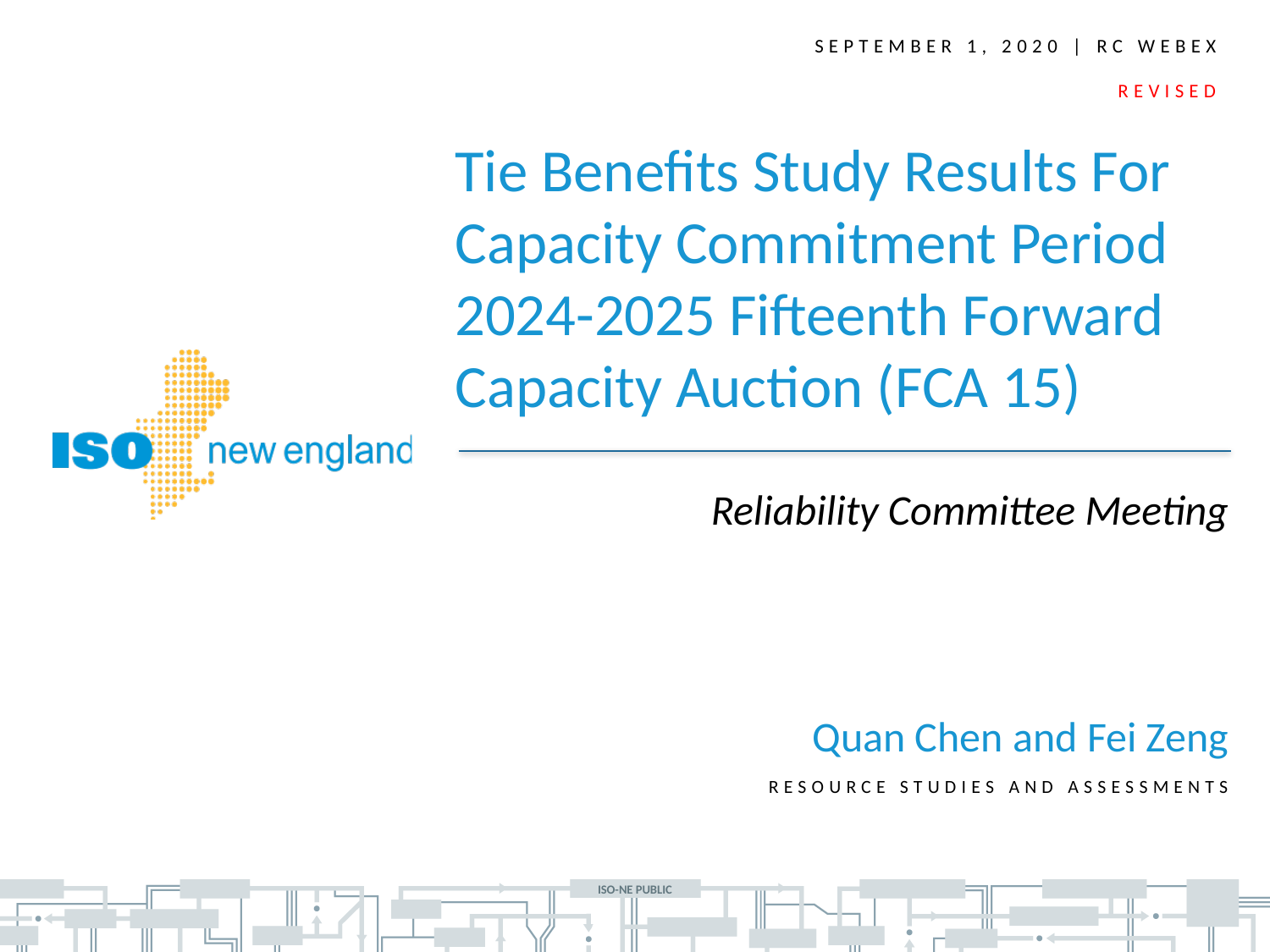

September 1, 2020 | RC WEBEX
revised

Tie Benefits Study Results For Capacity Commitment Period 2024-2025 Fifteenth Forward Capacity Auction (FCA 15)
Reliability Committee Meeting
Quan Chen and Fei Zeng
Resource Studies and Assessments